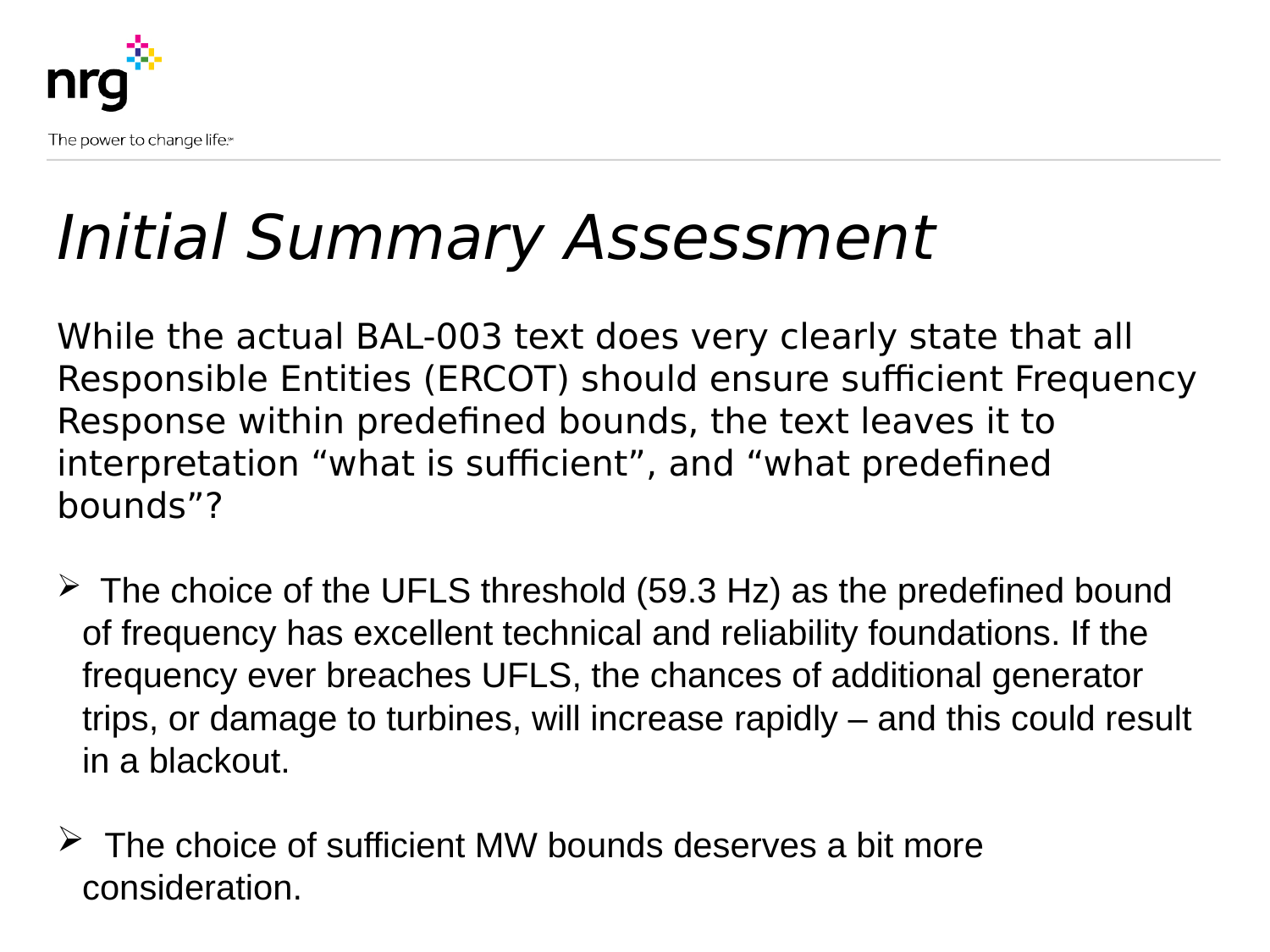

Initial Summary Assessment

While the actual BAL-003 text does very clearly state that all Responsible Entities (ERCOT) should ensure sufficient Frequency Response within predefined bounds, the text leaves it to interpretation “what is sufficient”, and “what predefined bounds”?

  The choice of the UFLS threshold (59.3 Hz) as the predefined bound of frequency has excellent technical and reliability foundations. If the frequency ever breaches UFLS, the chances of additional generator trips, or damage to turbines, will increase rapidly – and this could result in a blackout.

  The choice of sufficient MW bounds deserves a bit more consideration.